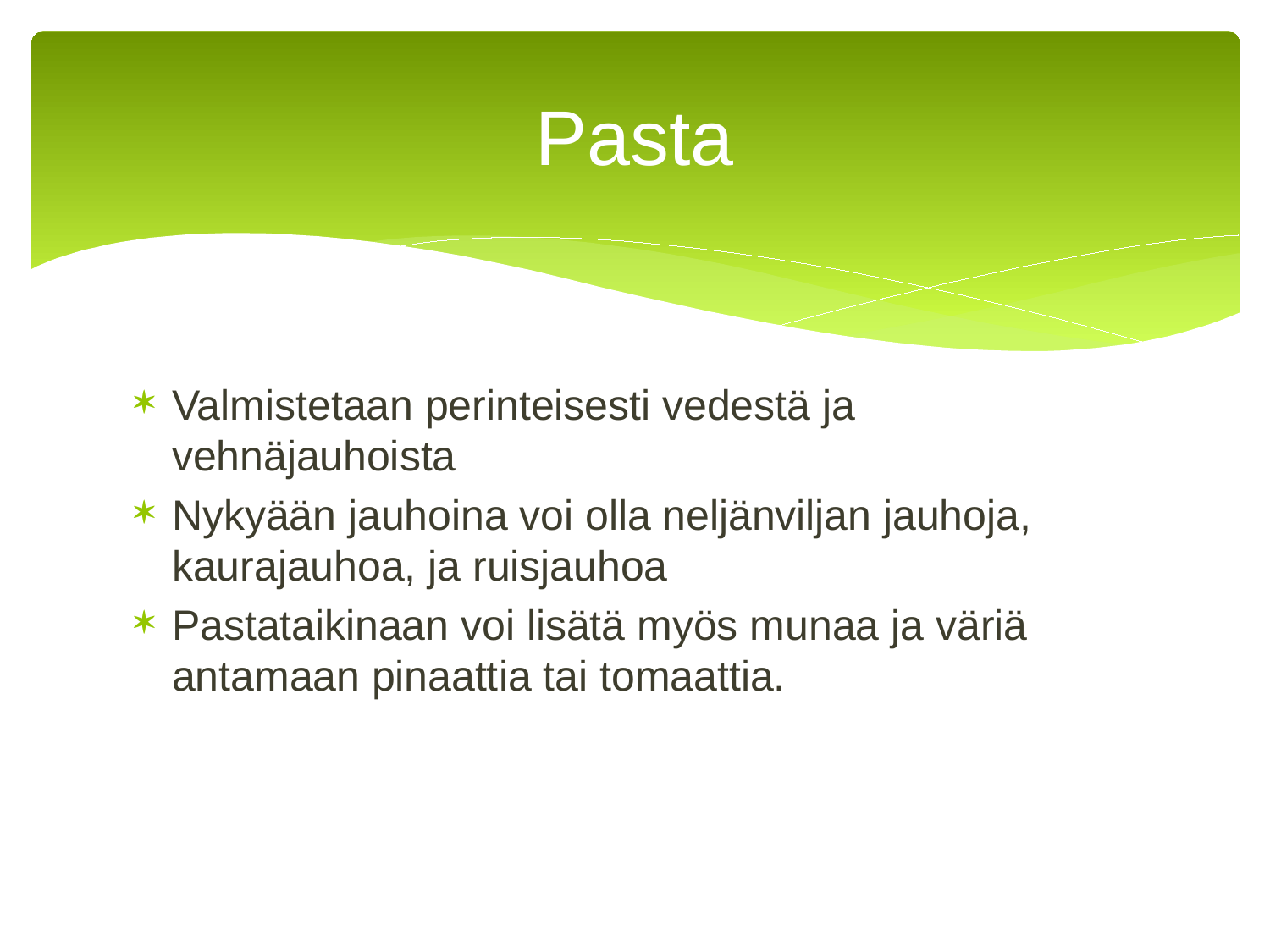

# Pasta
Valmistetaan perinteisesti vedestä ja vehnäjauhoista
Nykyään jauhoina voi olla neljänviljan jauhoja, kaurajauhoa, ja ruisjauhoa
Pastataikinaan voi lisätä myös munaa ja väriä antamaan pinaattia tai tomaattia.